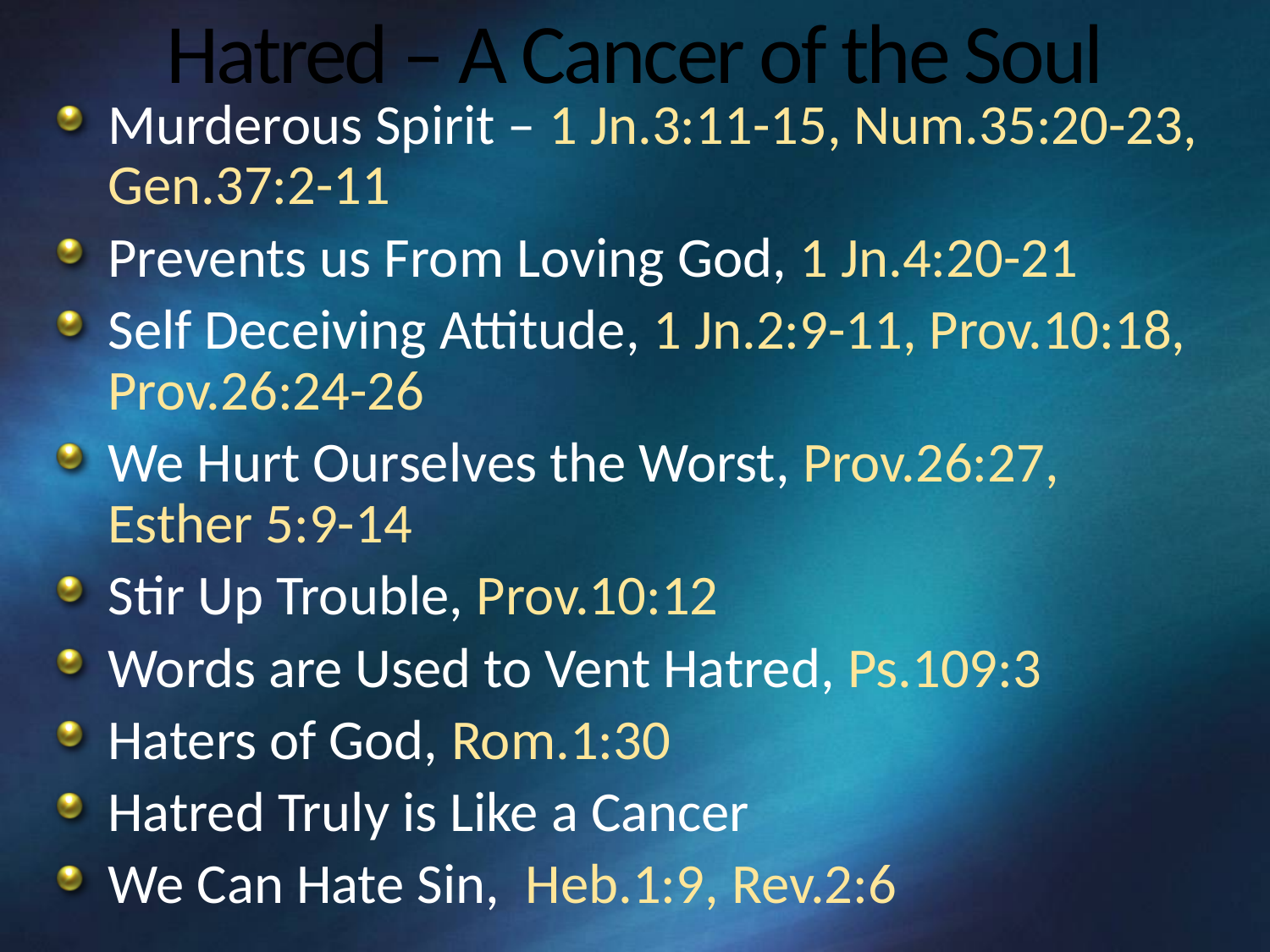

# Hatred – A Cancer of the Soul
Murderous Spirit – 1 Jn.3:11-15, Num.35:20-23, Gen.37:2-11
Prevents us From Loving God, 1 Jn.4:20-21
Self Deceiving Attitude, 1 Jn.2:9-11, Prov.10:18, Prov.26:24-26
We Hurt Ourselves the Worst, Prov.26:27, Esther 5:9-14
Stir Up Trouble, Prov.10:12
Words are Used to Vent Hatred, Ps.109:3
Haters of God, Rom.1:30
Hatred Truly is Like a Cancer
We Can Hate Sin,  Heb.1:9, Rev.2:6